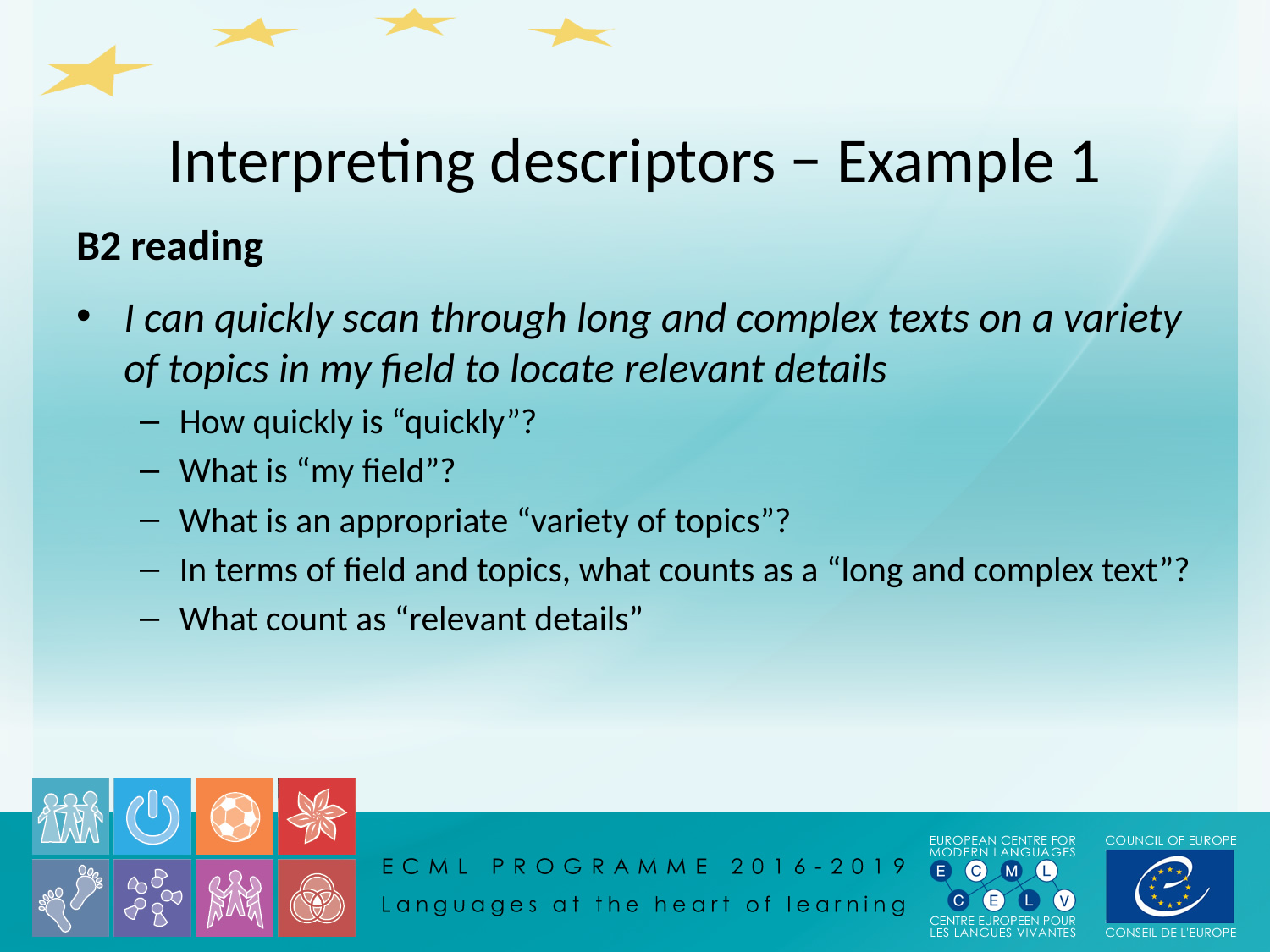

# Interpreting descriptors − Example 1
B2 reading
I can quickly scan through long and complex texts on a variety of topics in my field to locate relevant details
How quickly is “quickly”?
What is “my field”?
What is an appropriate “variety of topics”?
In terms of field and topics, what counts as a “long and complex text”?
What count as “relevant details”